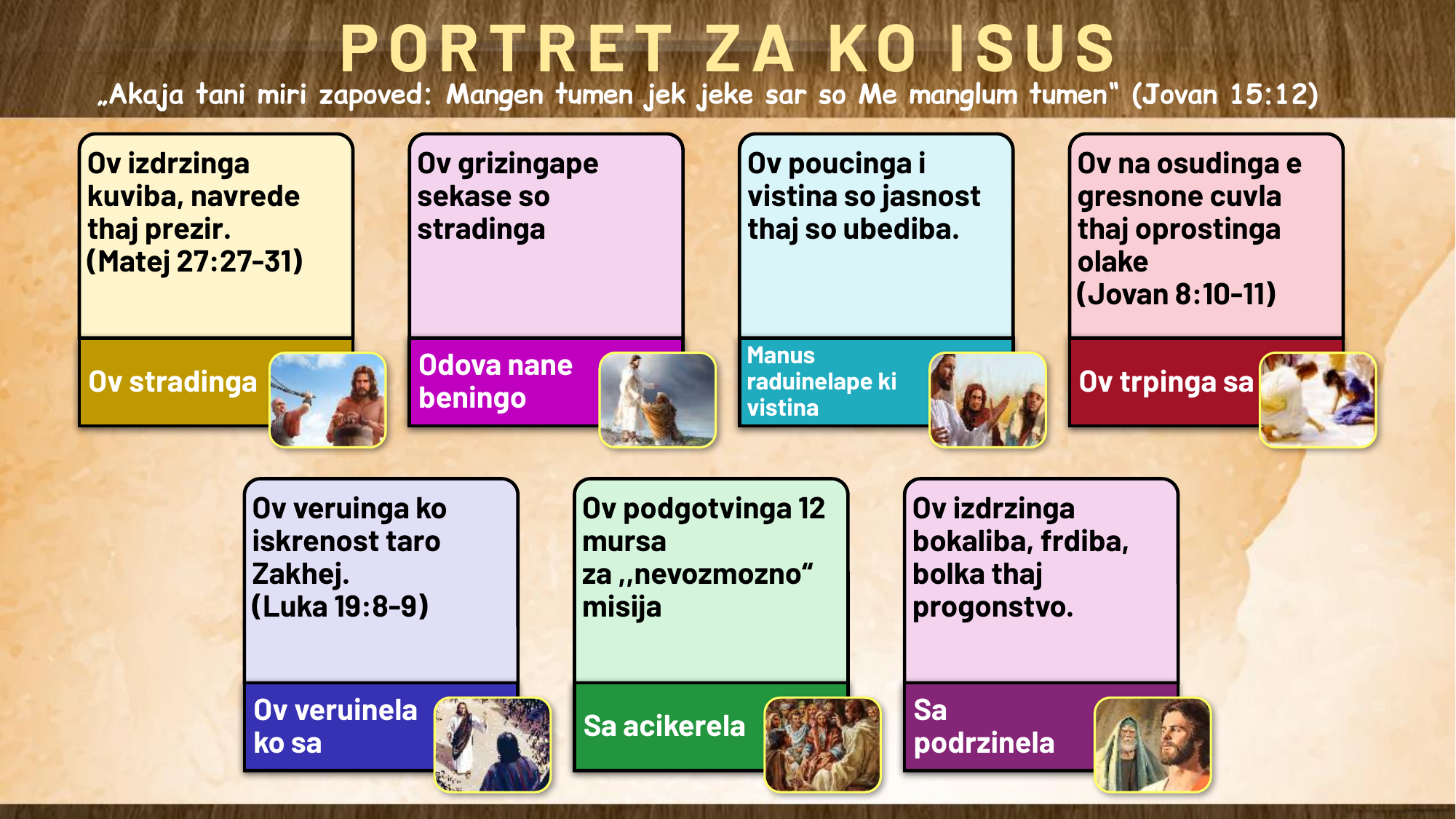

PORTRET ZA KO ISUS
„Akaja tani miri zapoved: Mangen tumen jek jeke sar so Me manglum tumen“ (Jovan 15:12)
Ov izdrzinga kuviba, navrede thaj prezir.       (Matej 27:27-31)
Ov stradinga
Ov grizingape sekase so stradinga
Odova nane beningo
Ov poucinga i vistina so jasnost thaj so ubediba.
Manus raduinelape ki vistina
Ov na osudinga e gresnone cuvla thaj oprostinga olake                 (Jovan 8:10-11)
Ov trpinga sa
Ov veruinga ko iskrenost taro Zakhej.              (Luka 19:8-9)
Ov veruinela ko sa
Ov podgotvinga 12 mursa za ,,nevozmozno“ misija
Sa acikerela
Ov izdrzinga bokaliba, frdiba, bolka thaj progonstvo.
Sa podrzinela